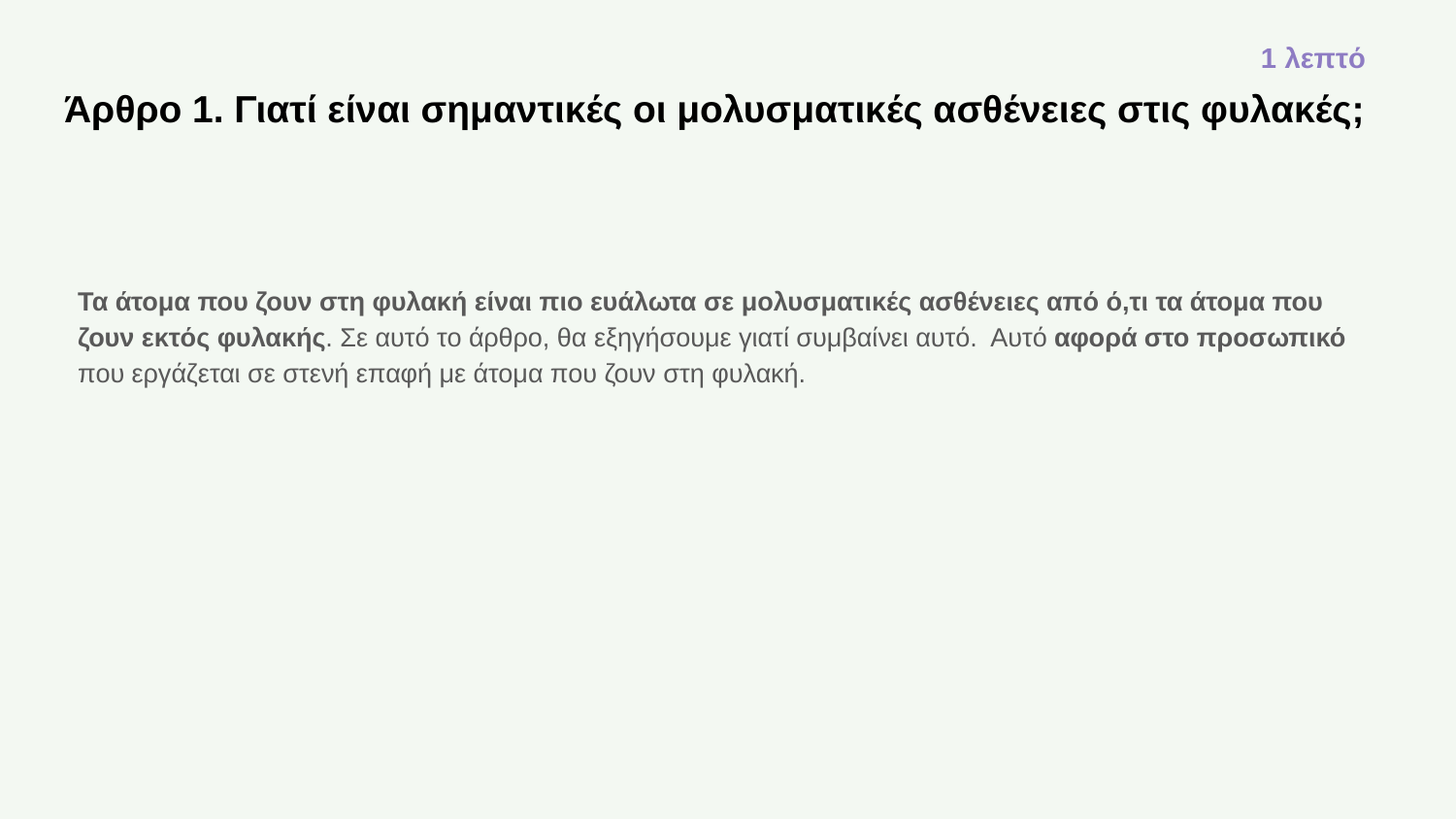

1 λεπτό
# Άρθρο 1. Γιατί είναι σημαντικές οι μολυσματικές ασθένειες στις φυλακές;
Τα άτομα που ζουν στη φυλακή είναι πιο ευάλωτα σε μολυσματικές ασθένειες από ό,τι τα άτομα που ζουν εκτός φυλακής. Σε αυτό το άρθρο, θα εξηγήσουμε γιατί συμβαίνει αυτό.  Αυτό αφορά στο προσωπικό που εργάζεται σε στενή επαφή με άτομα που ζουν στη φυλακή.